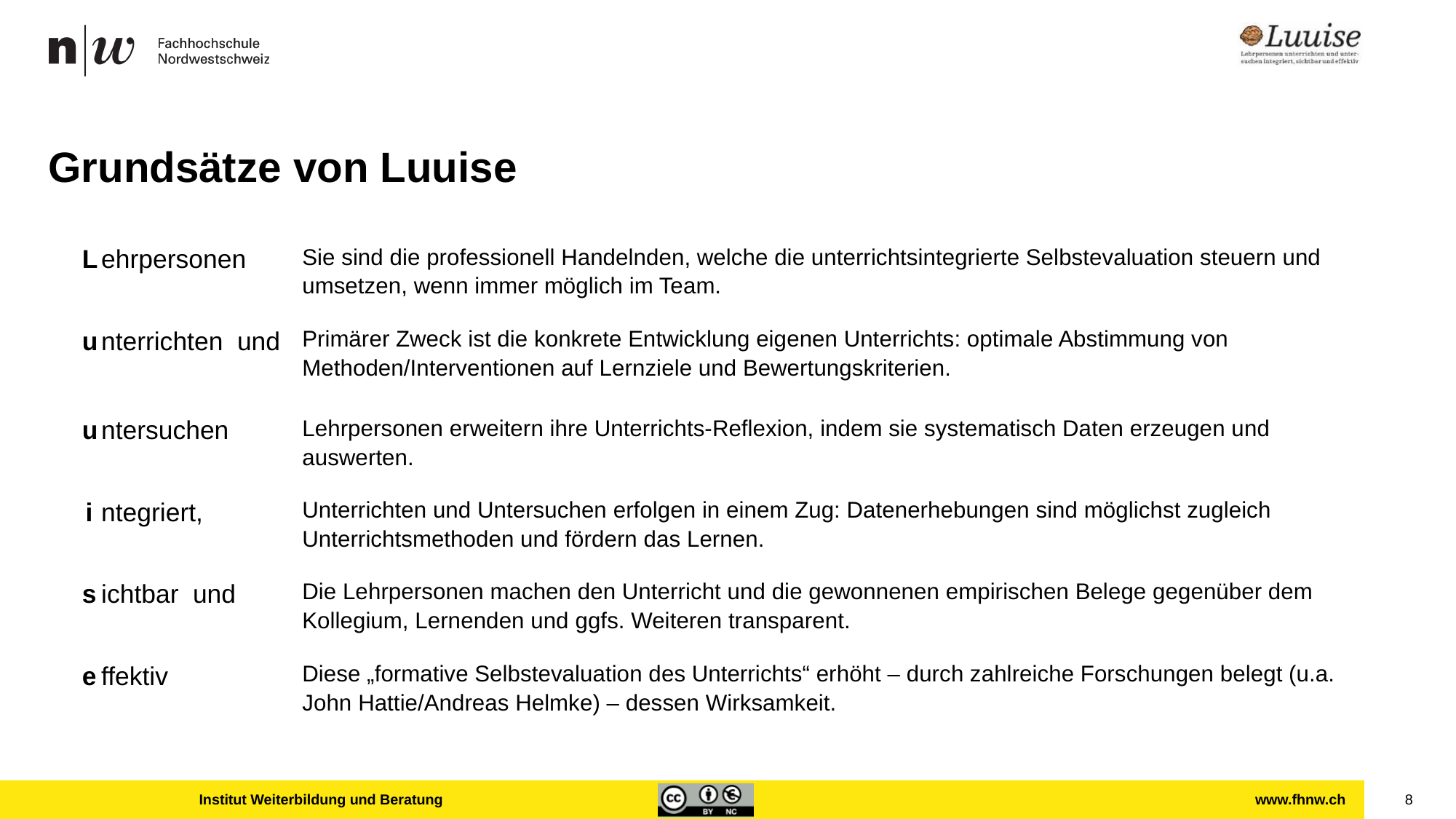

LUUISE –  Weiterbildungstag
# Grundsätze von Luuise
| L ehrpersonen | Sie sind die professionell Handelnden, welche die unterrichtsintegrierte Selbstevaluation steuern und umsetzen, wenn immer möglich im Team. |
| --- | --- |
| u nterrichten und | Primärer Zweck ist die konkrete Entwicklung eigenen Unterrichts: optimale Abstimmung von Methoden/Interventionen auf Lernziele und Bewertungskriterien. |
| u ntersuchen | Lehrpersonen erweitern ihre Unterrichts-Reflexion, indem sie systematisch Daten erzeugen und auswerten. |
| i ntegriert, | Unterrichten und Untersuchen erfolgen in einem Zug: Datenerhebungen sind möglichst zugleich Unterrichtsmethoden und fördern das Lernen. |
| s ichtbar und | Die Lehrpersonen machen den Unterricht und die gewonnenen empirischen Belege gegenüber dem Kollegium, Lernenden und ggfs. Weiteren transparent. |
| e ffektiv | Diese „formative Selbstevaluation des Unterrichts“ erhöht – durch zahlreiche Forschungen belegt (u.a. John Hattie/Andreas Helmke) ‒ dessen Wirksamkeit. |
version 160922
wbe
Institut Weiterbildung und Beratung
8